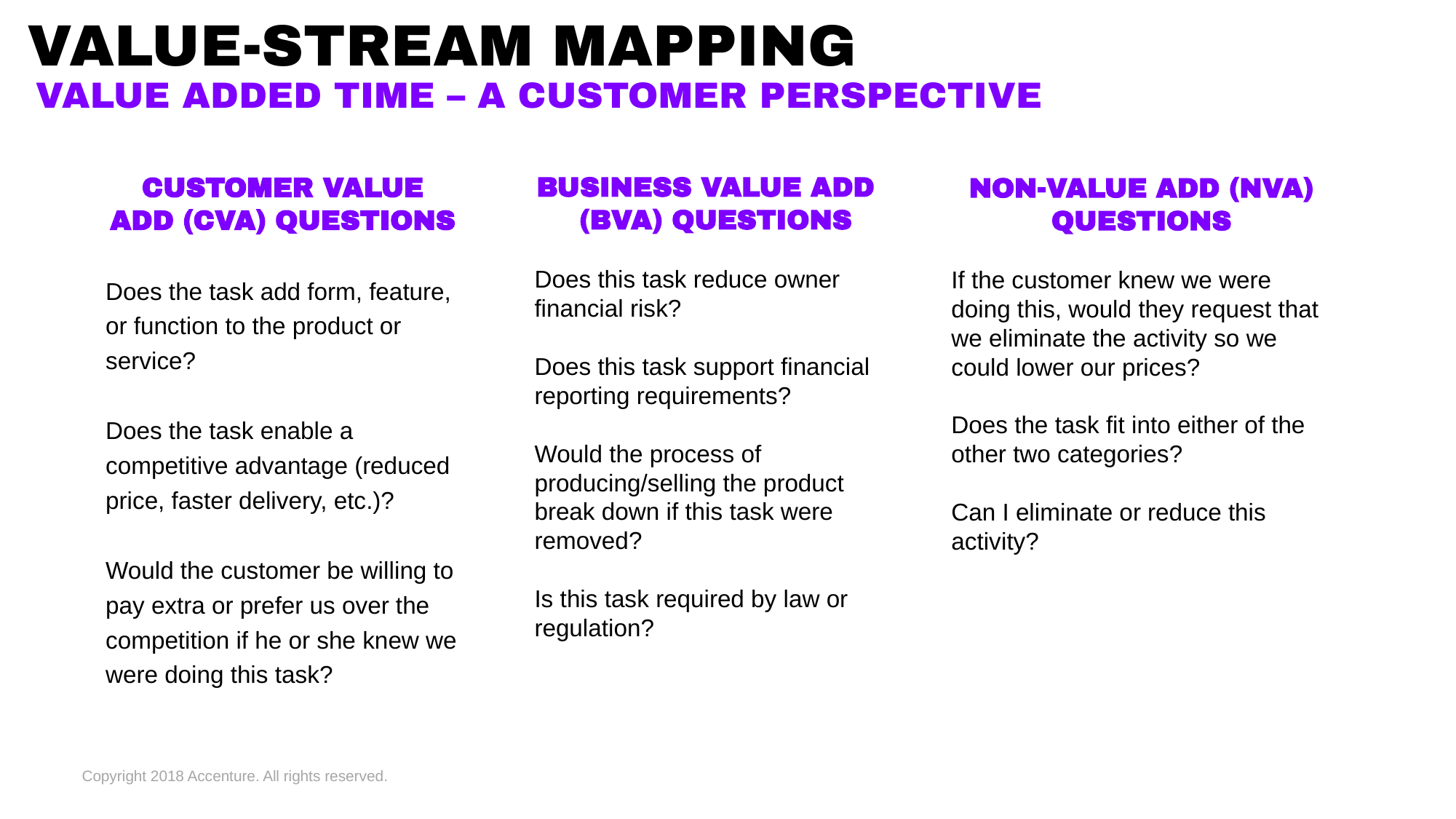

# Value-Stream Mapping
VALUE ADDED TIME – A CUSTOMER PERSPECTIVE
CUSTOMER VALUE ADD (CVA) QUESTIONS

Does the task add form, feature, or function to the product or service?

Does the task enable a competitive advantage (reduced price, faster delivery, etc.)?

Would the customer be willing to pay extra or prefer us over the competition if he or she knew we were doing this task?
NON-VALUE ADD (NVA) QUESTIONS

If the customer knew we were doing this, would they request that we eliminate the activity so we could lower our prices?

Does the task fit into either of the other two categories?

Can I eliminate or reduce this activity?
BUSINESS VALUE ADD (BVA) QUESTIONS

Does this task reduce owner financial risk?

Does this task support financial reporting requirements?

Would the process of producing/selling the product break down if this task were removed?

Is this task required by law or regulation?
Copyright 2018 Accenture. All rights reserved.